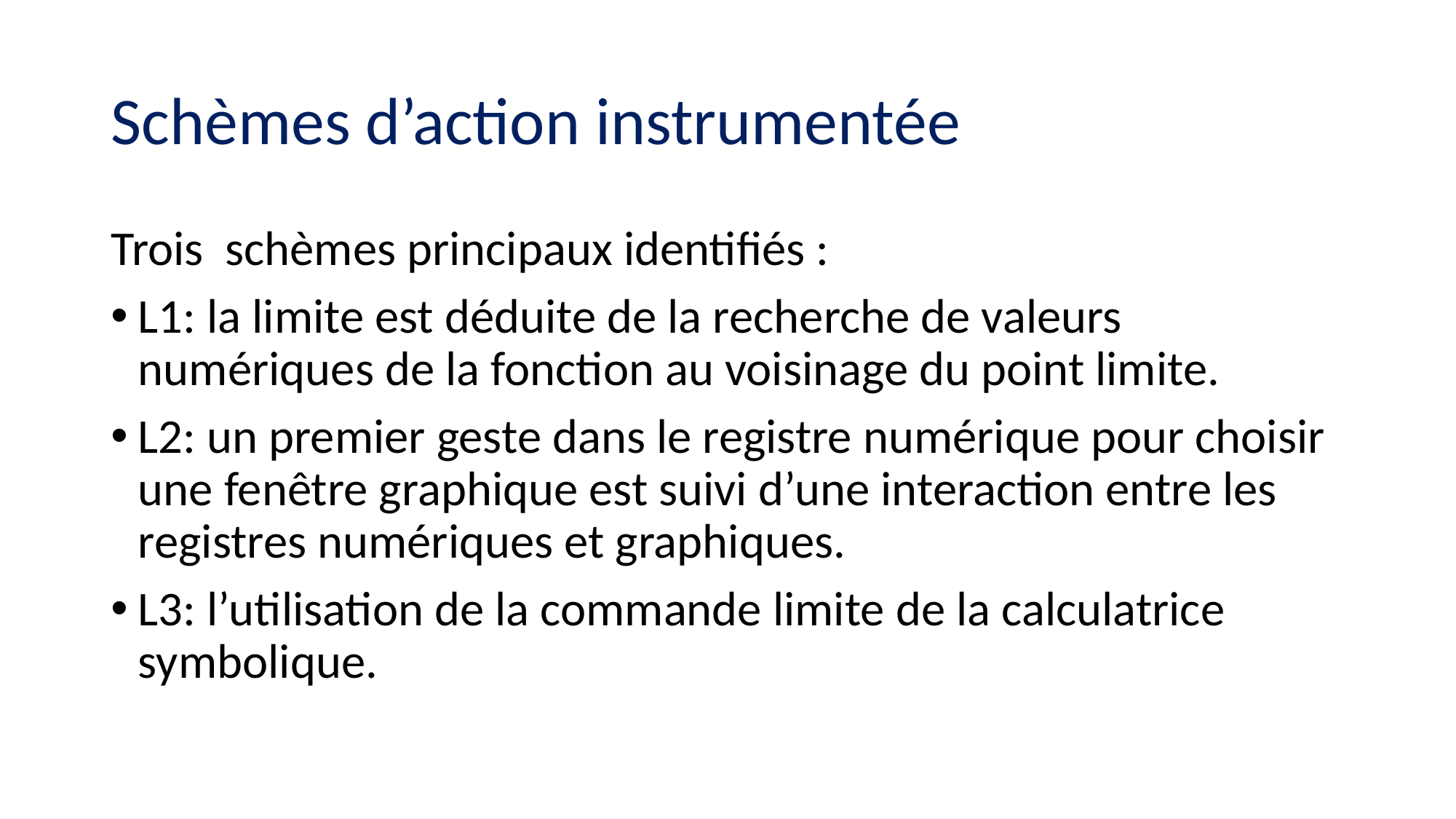

# Schèmes d’action instrumentée
Trois  schèmes principaux identifiés :
L1: la limite est déduite de la recherche de valeurs numériques de la fonction au voisinage du point limite.
L2: un premier geste dans le registre numérique pour choisir une fenêtre graphique est suivi d’une interaction entre les registres numériques et graphiques.
L3: l’utilisation de la commande limite de la calculatrice symbolique.